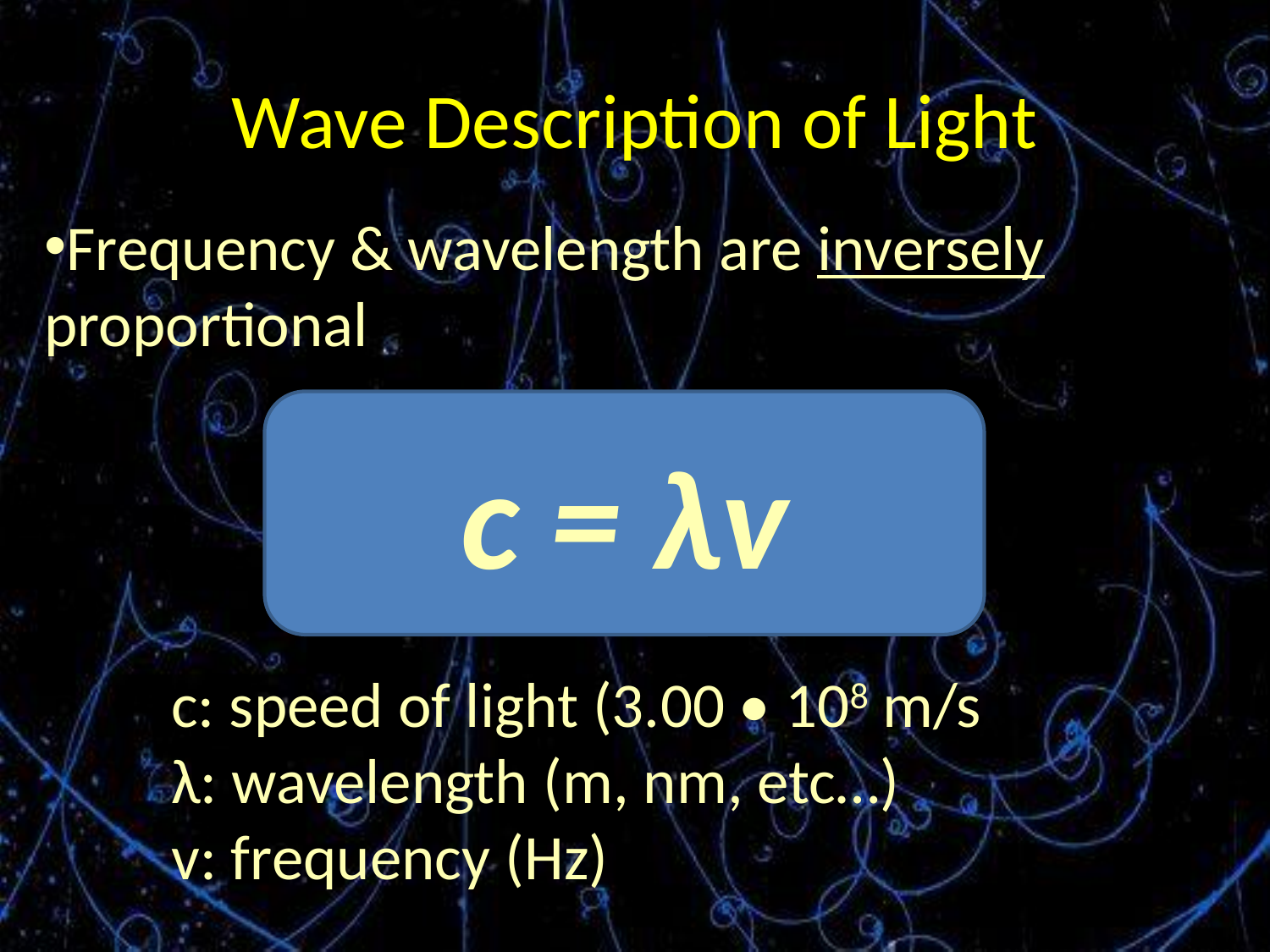

# Wave Description of Light
Frequency & wavelength are inversely proportional

	c: speed of light (3.00 • 108 m/s
	λ: wavelength (m, nm, etc…)
	v: frequency (Hz)
c = λv